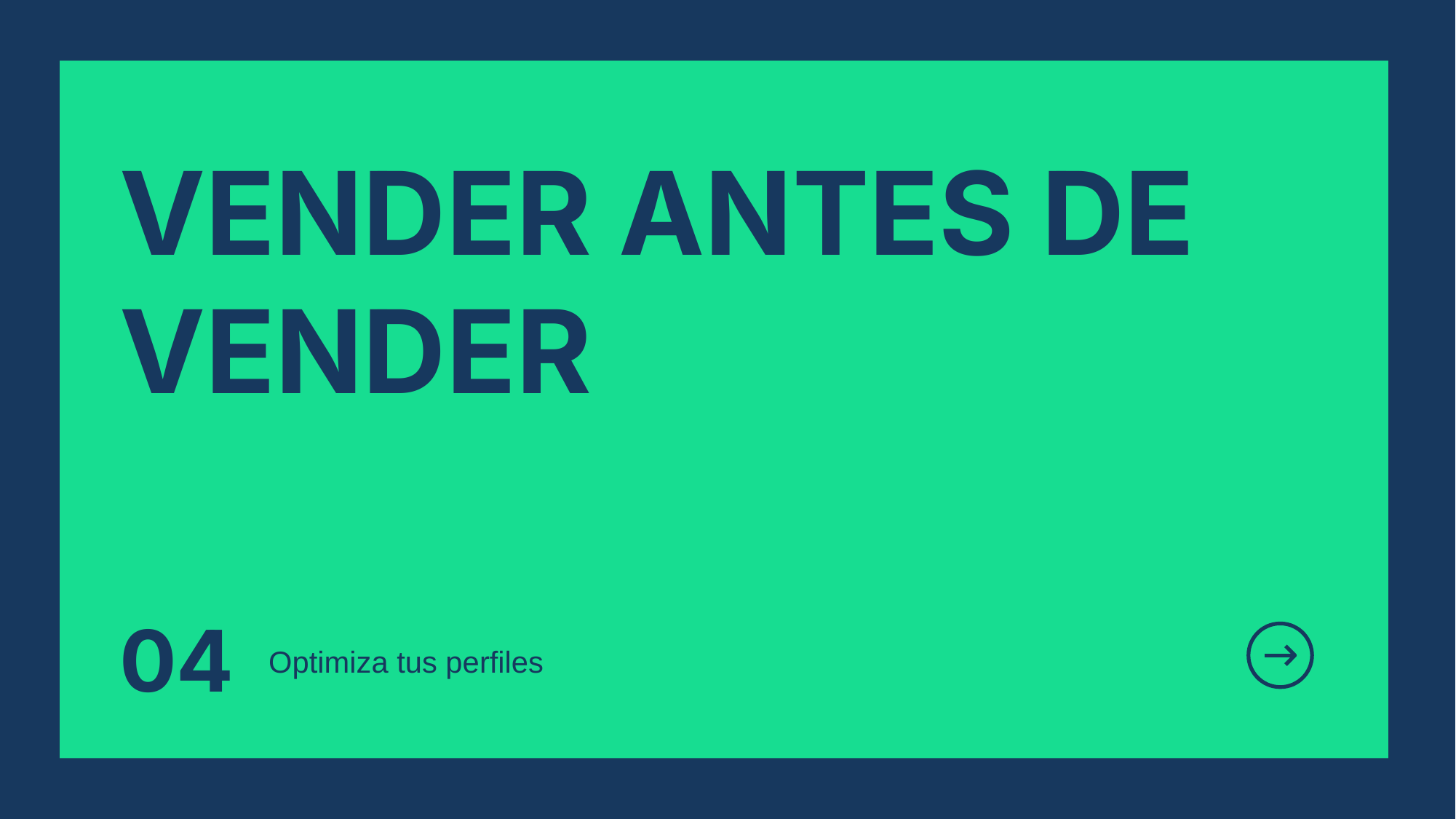

VENDER ANTES DE VENDER

04
Optimiza tus perfiles